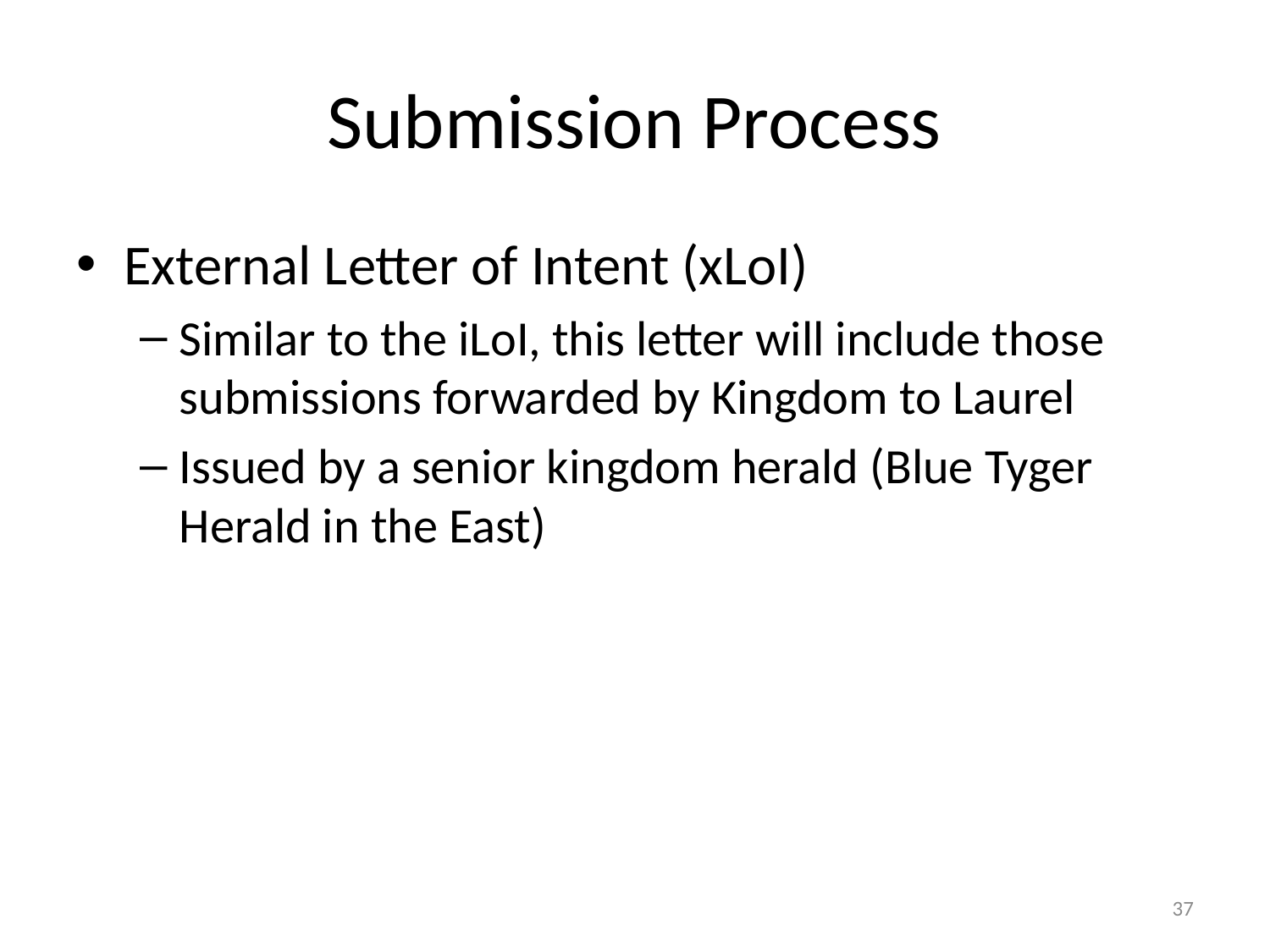

# Submission Process
External Letter of Intent (xLoI)
Similar to the iLoI, this letter will include those submissions forwarded by Kingdom to Laurel
Issued by a senior kingdom herald (Blue Tyger Herald in the East)

37